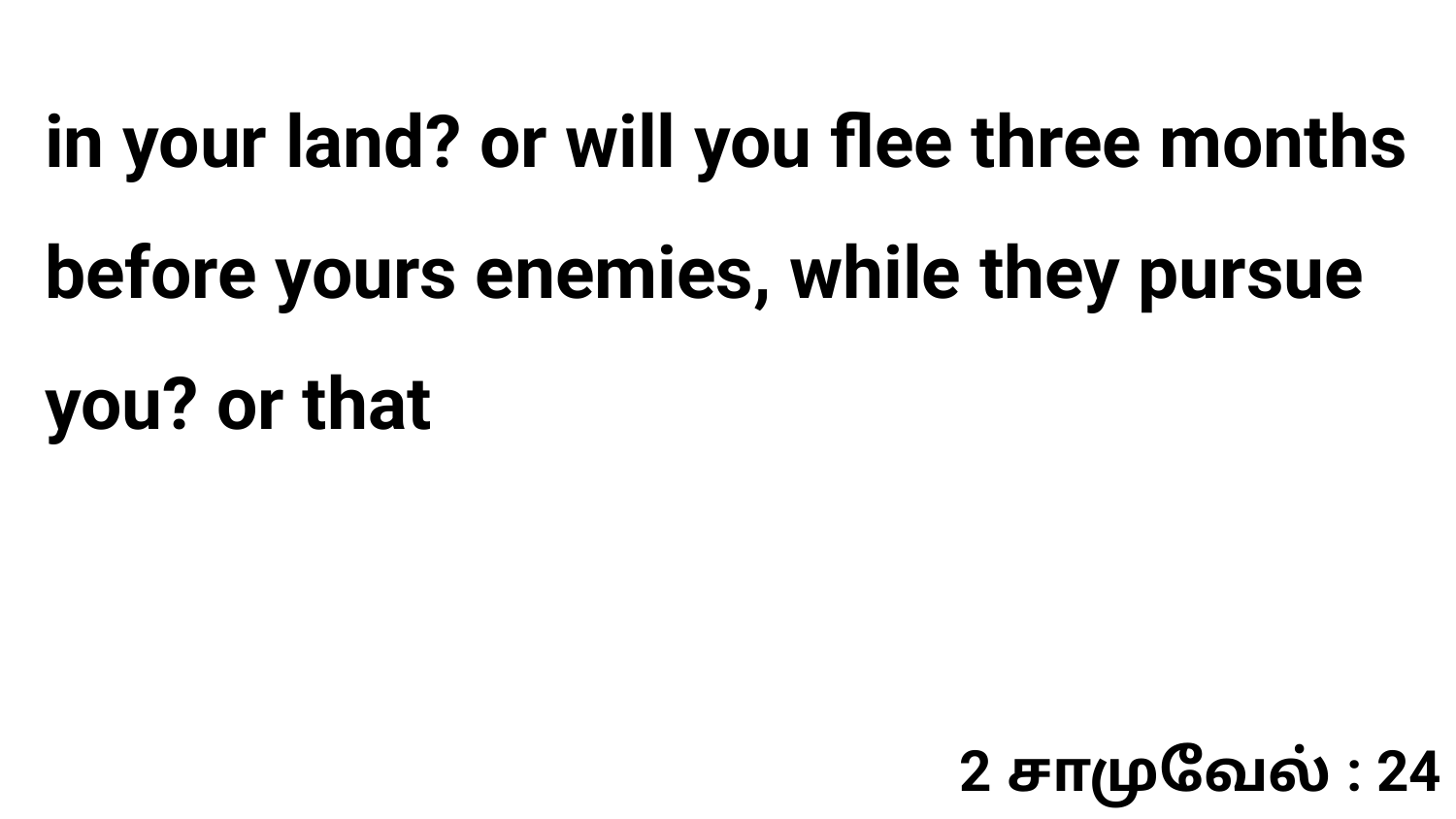

in your land? or will you flee three months before yours enemies, while they pursue you? or that
2 சாமுவேல் : 24